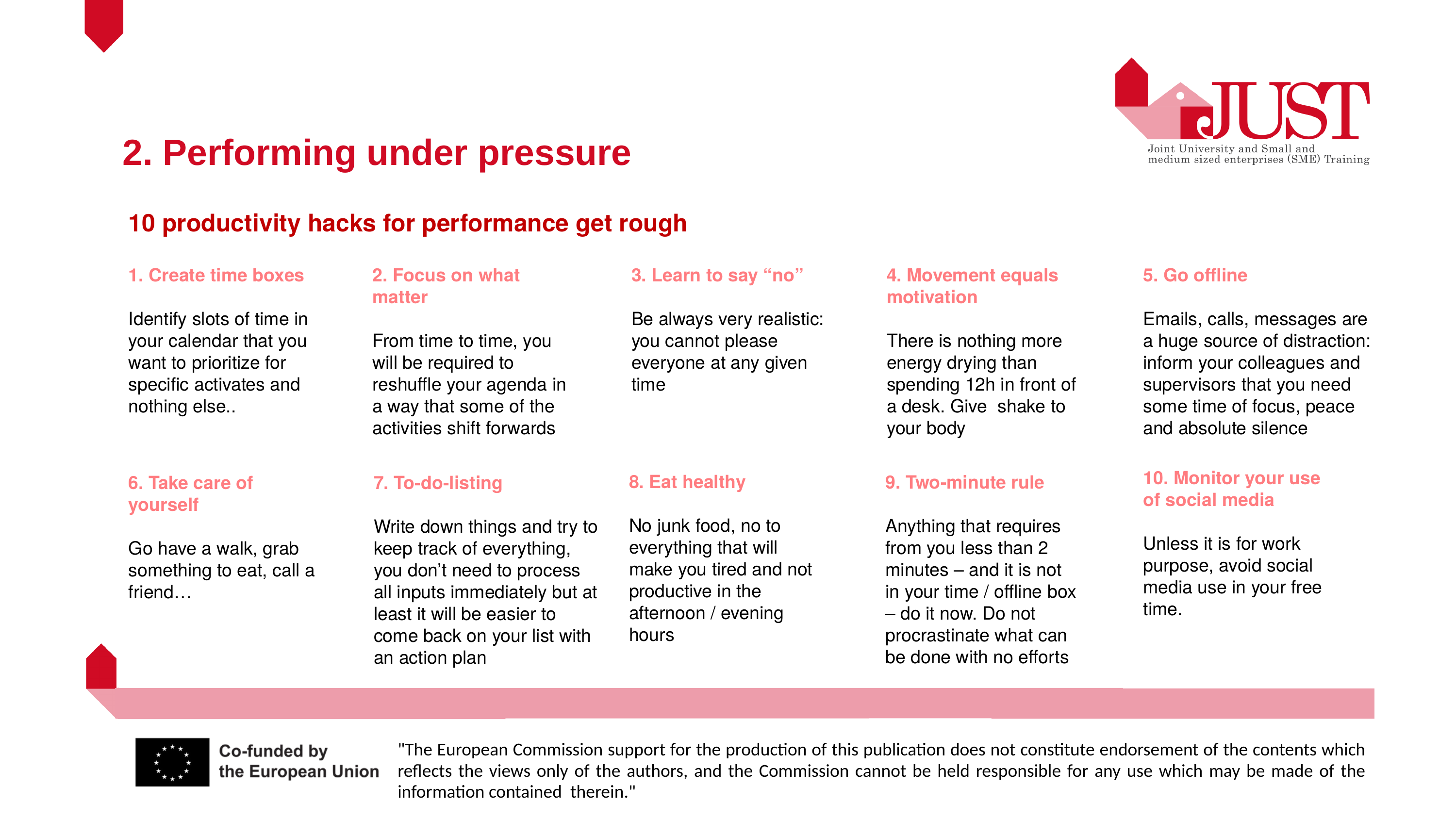

2. Performing under pressure
10 productivity hacks for performance get rough
1. Create time boxes

Identify slots of time in your calendar that you want to prioritize for specific activates and nothing else..
2. Focus on what matter

From time to time, you will be required to reshuffle your agenda in a way that some of the activities shift forwards
3. Learn to say “no”

Be always very realistic: you cannot please everyone at any given time
4. Movement equals motivation

There is nothing more energy drying than spending 12h in front of a desk. Give  shake to your body
5. Go offline

Emails, calls, messages are a huge source of distraction: inform your colleagues and supervisors that you need some time of focus, peace and absolute silence
10. Monitor your use of social media

Unless it is for work purpose, avoid social media use in your free time.
8. Eat healthy

No junk food, no to everything that will make you tired and not productive in the afternoon / evening hours
9. Two-minute rule

Anything that requires from you less than 2 minutes – and it is not in your time / offline box – do it now. Do not procrastinate what can be done with no efforts
6. Take care of yourself

Go have a walk, grab something to eat, call a friend…
7. To-do-listing

Write down things and try to keep track of everything, you don’t need to process all inputs immediately but at least it will be easier to come back on your list with an action plan